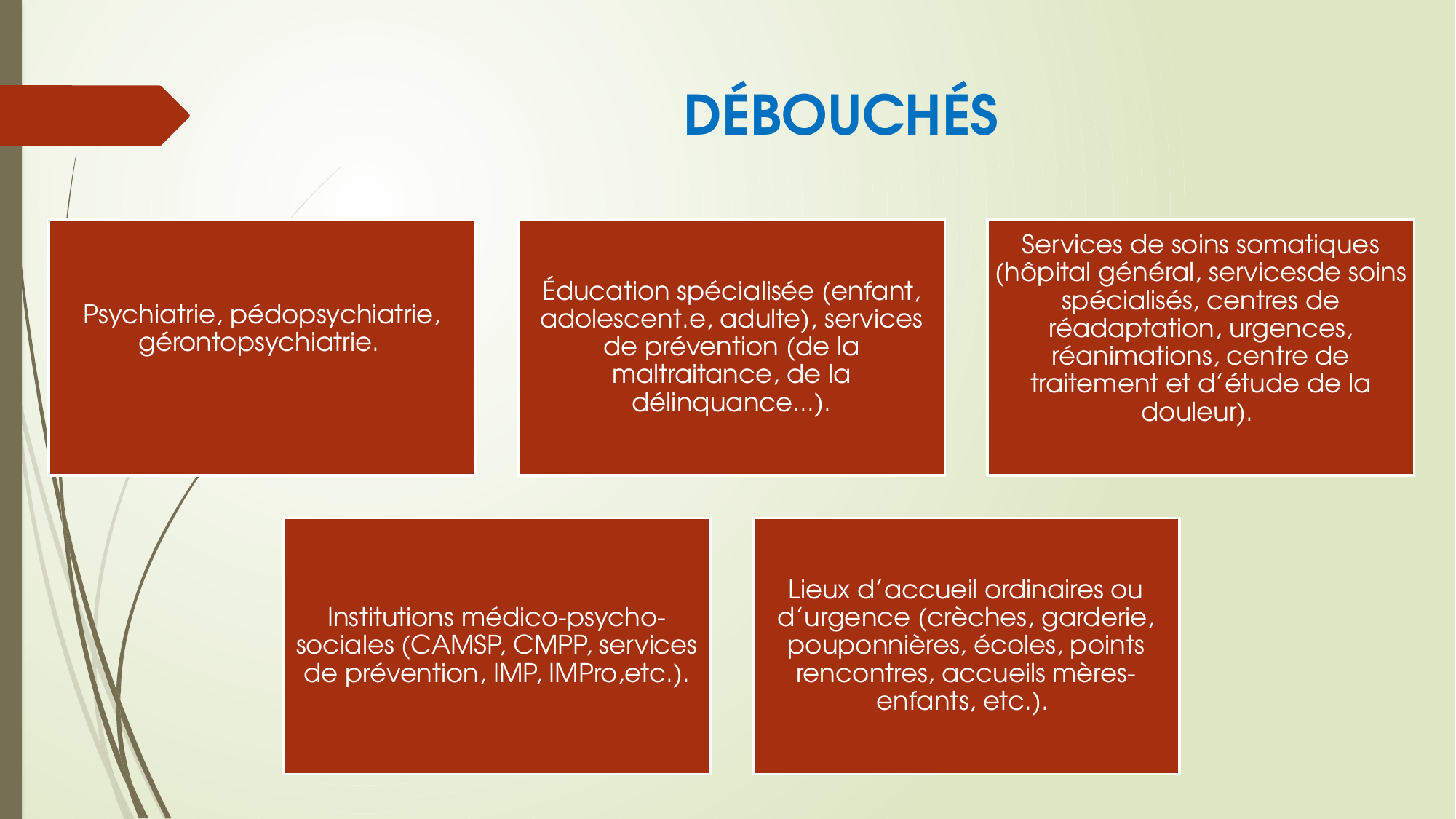

# DÉBOUCHÉS
Psychiatrie, pédopsychiatrie, gérontopsychiatrie.

Éducation spécialisée (enfant, adolescent.e, adulte), services de prévention (de la maltraitance, de la délinquance...).
Services de soins somatiques (hôpital général, servicesde soins spécialisés, centres de réadaptation, urgences, réanimations, centre de traitement et d’étude de la douleur).

Institutions médico-psycho-sociales (CAMSP, CMPP, services de prévention, IMP, IMPro,etc.).
Lieux d’accueil ordinaires ou d’urgence (crèches, garderie, pouponnières, écoles, points rencontres, accueils mères- enfants, etc.).